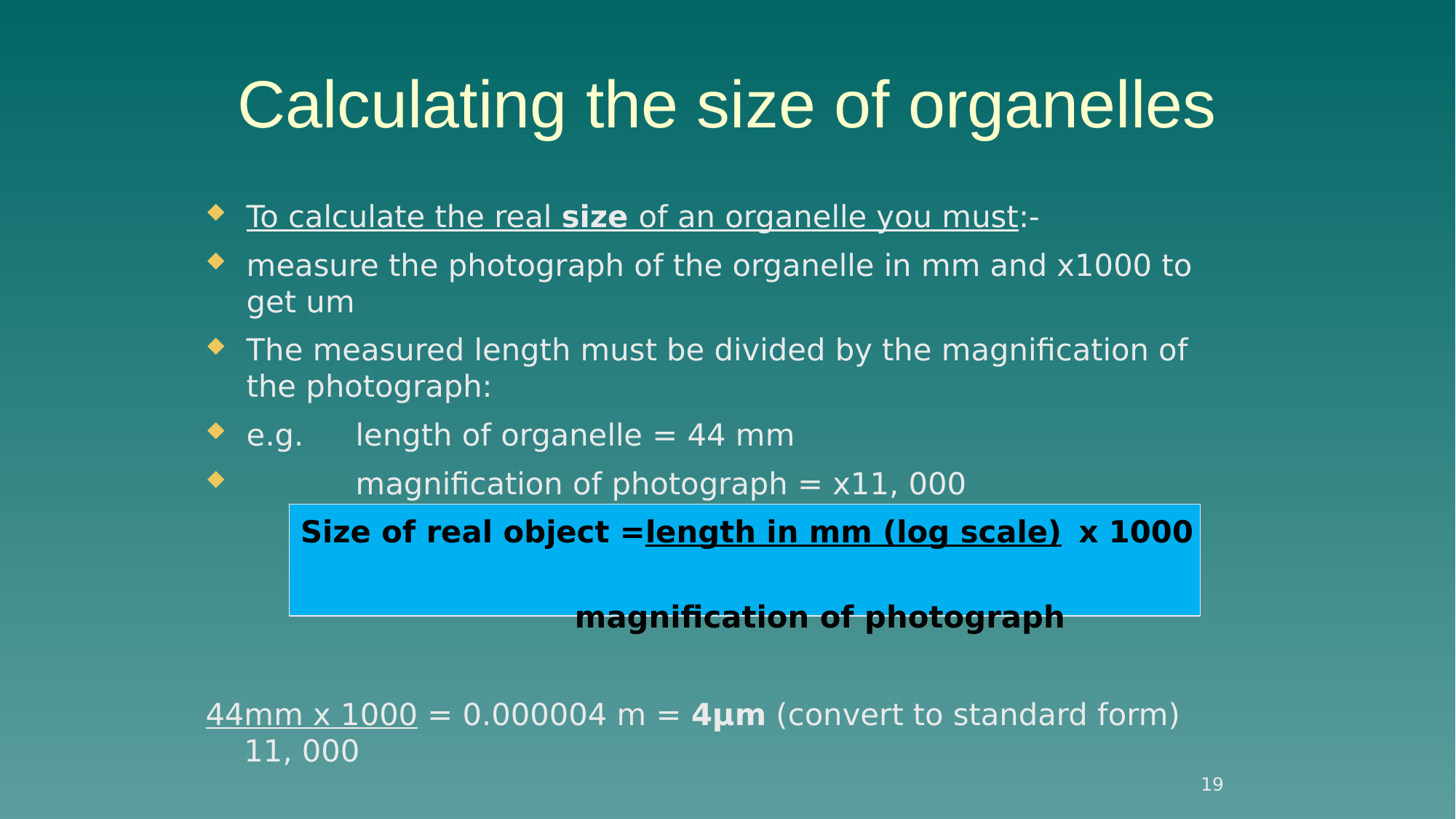

# Calculating the size of organelles
To calculate the real size of an organelle you must:-
measure the photograph of the organelle in mm and x1000 to get um
The measured length must be divided by the magnification of the photograph:
e.g.	length of organelle = 44 mm
	magnification of photograph = x11, 000
         Size of real object =length in mm (log scale)	x 1000
                                   magnification of photograph

44mm x 1000 = 0.000004 m = 4µm (convert to standard form)           11, 000

19